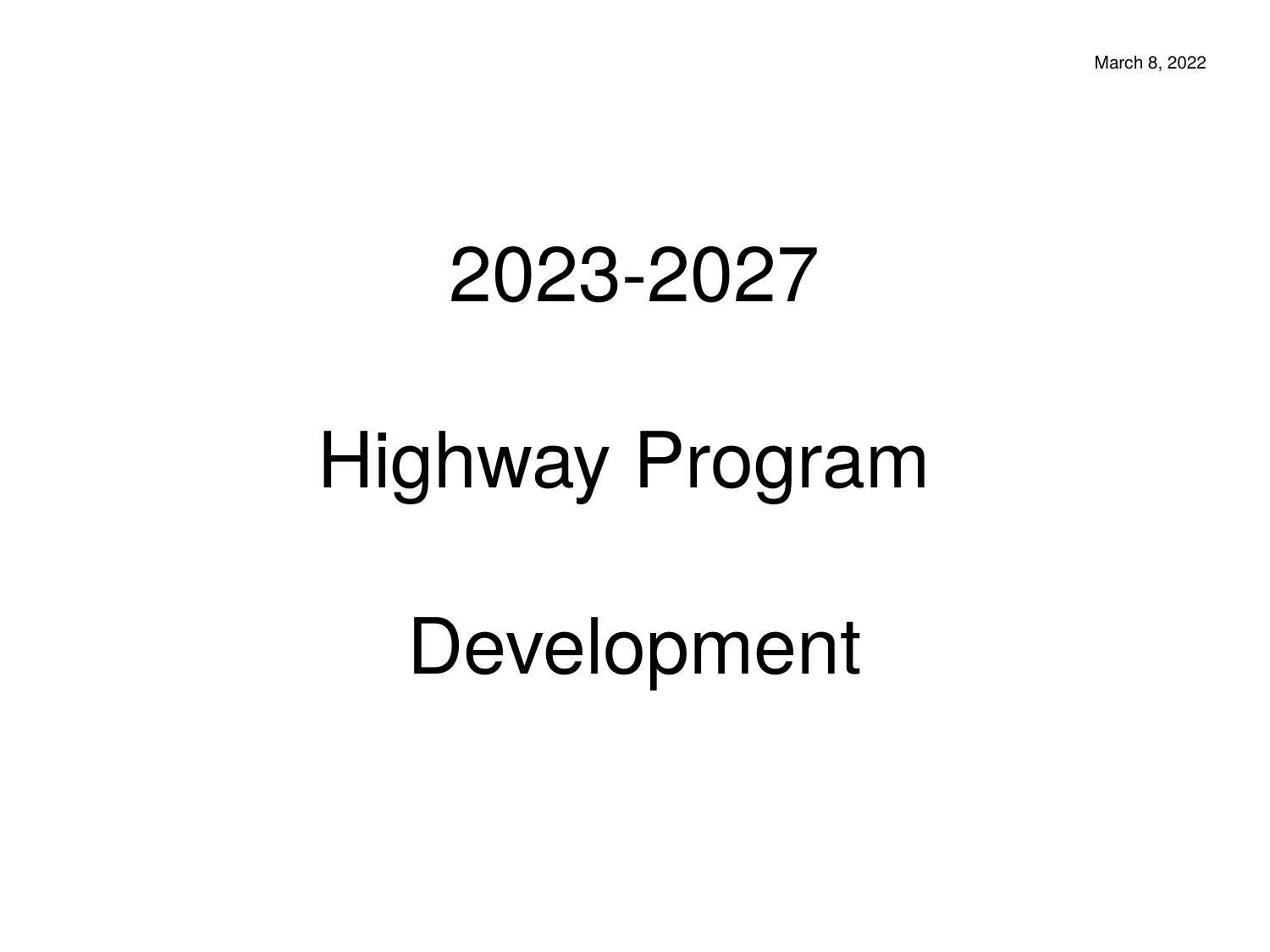

March 8, 2022
# 2023-2027 Highway Program Development